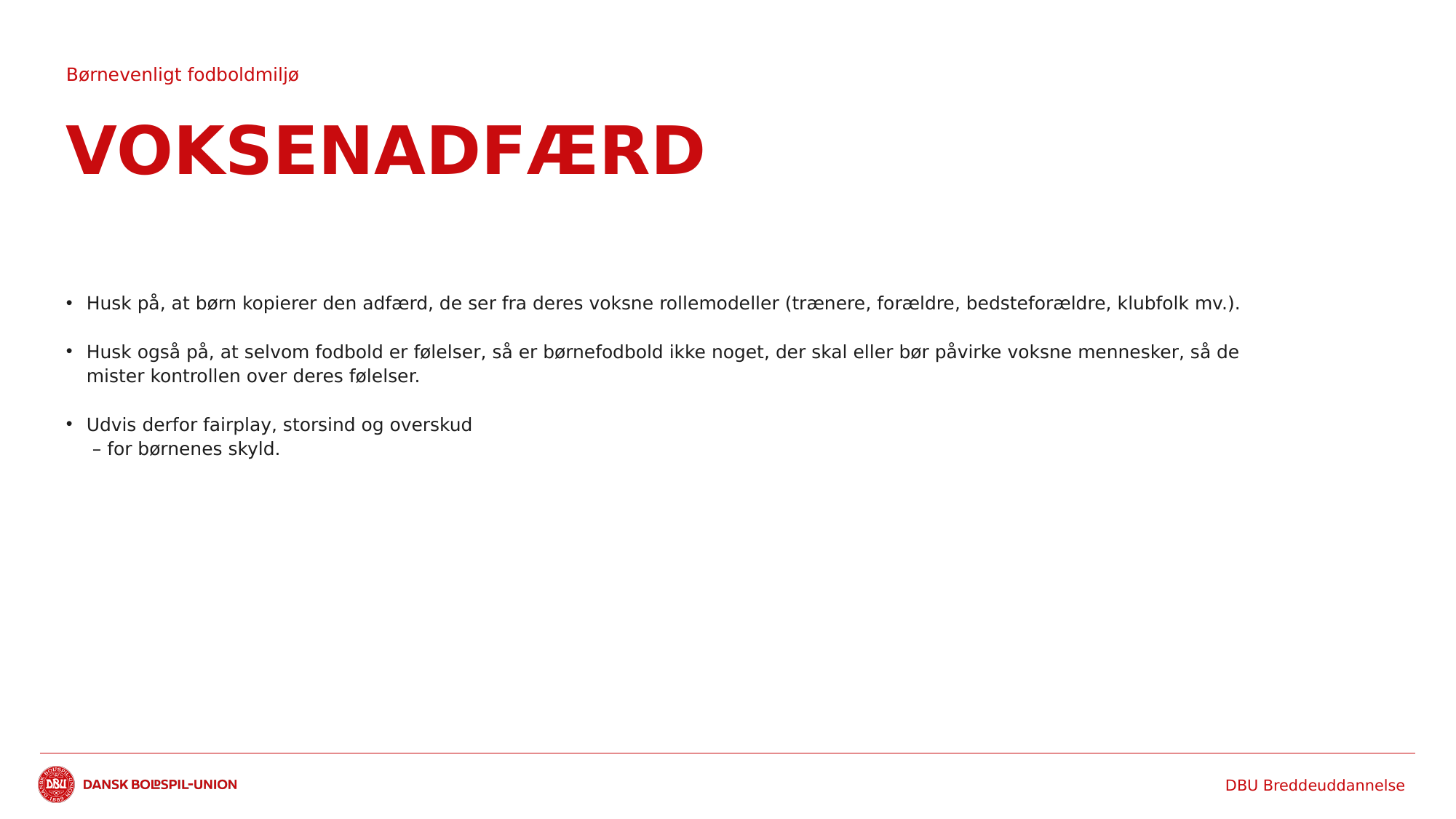

Børnevenligt fodboldmiljø
Voksenadfærd
Husk på, at børn kopierer den adfærd, de ser fra deres voksne rollemodeller (trænere, forældre, bedsteforældre, klubfolk mv.).

Husk også på, at selvom fodbold er følelser, så er børnefodbold ikke noget, der skal eller bør påvirke voksne mennesker, så de mister kontrollen over deres følelser.

Udvis derfor fairplay, storsind og overskud
 – for børnenes skyld.